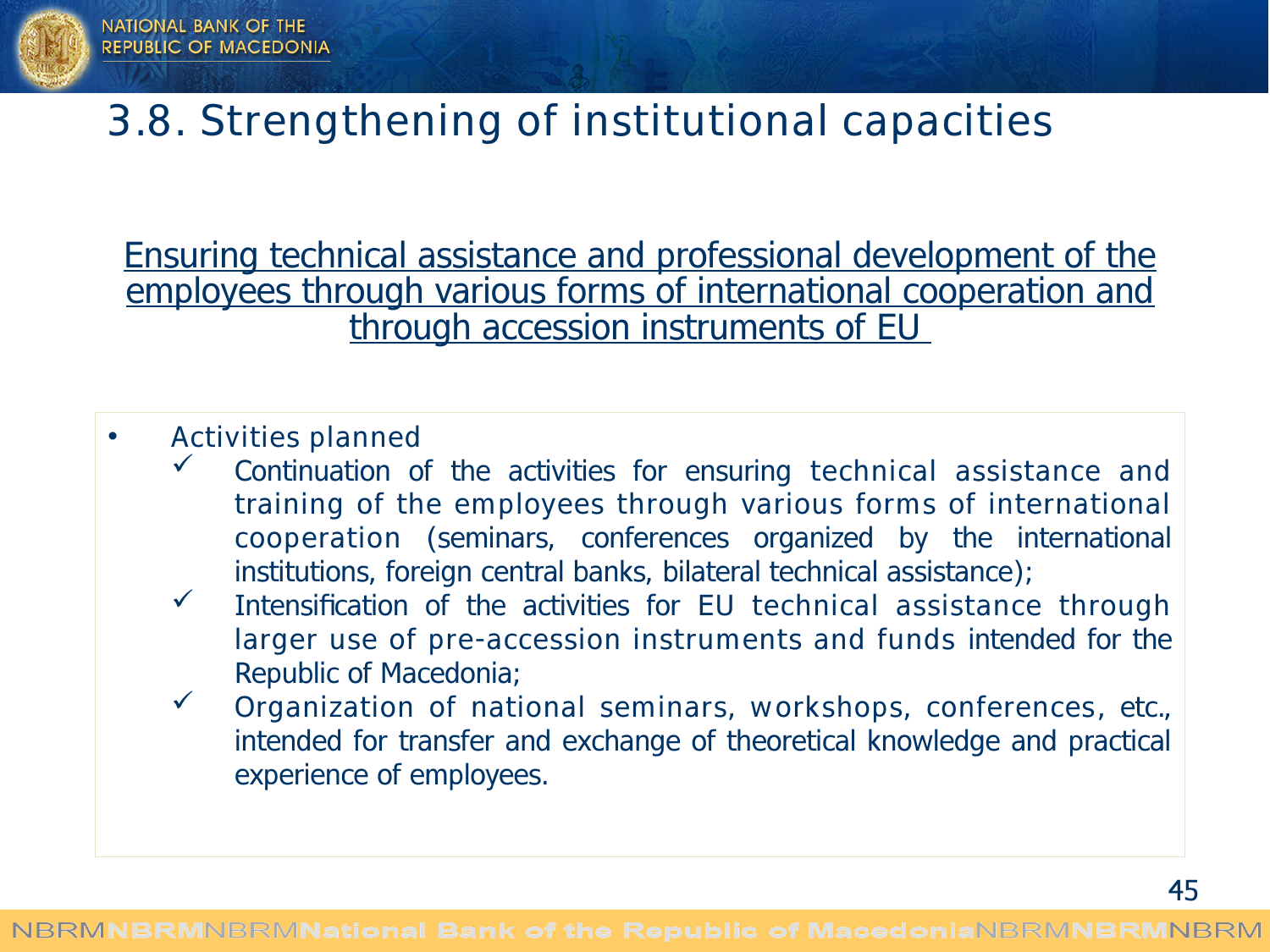

#
3.8. Strengthening of institutional capacities
Ensuring technical assistance and professional development of the employees through various forms of international cooperation and through accession instruments of EU
Activities planned
Continuation of the activities for ensuring technical assistance and training of the employees through various forms of international cooperation (seminars, conferences organized by the international institutions, foreign central banks, bilateral technical assistance);
Intensification of the activities for EU technical assistance through larger use of pre-accession instruments and funds intended for the Republic of Macedonia;
Organization of national seminars, workshops, conferences, etc., intended for transfer and exchange of theoretical knowledge and practical experience of employees.

45